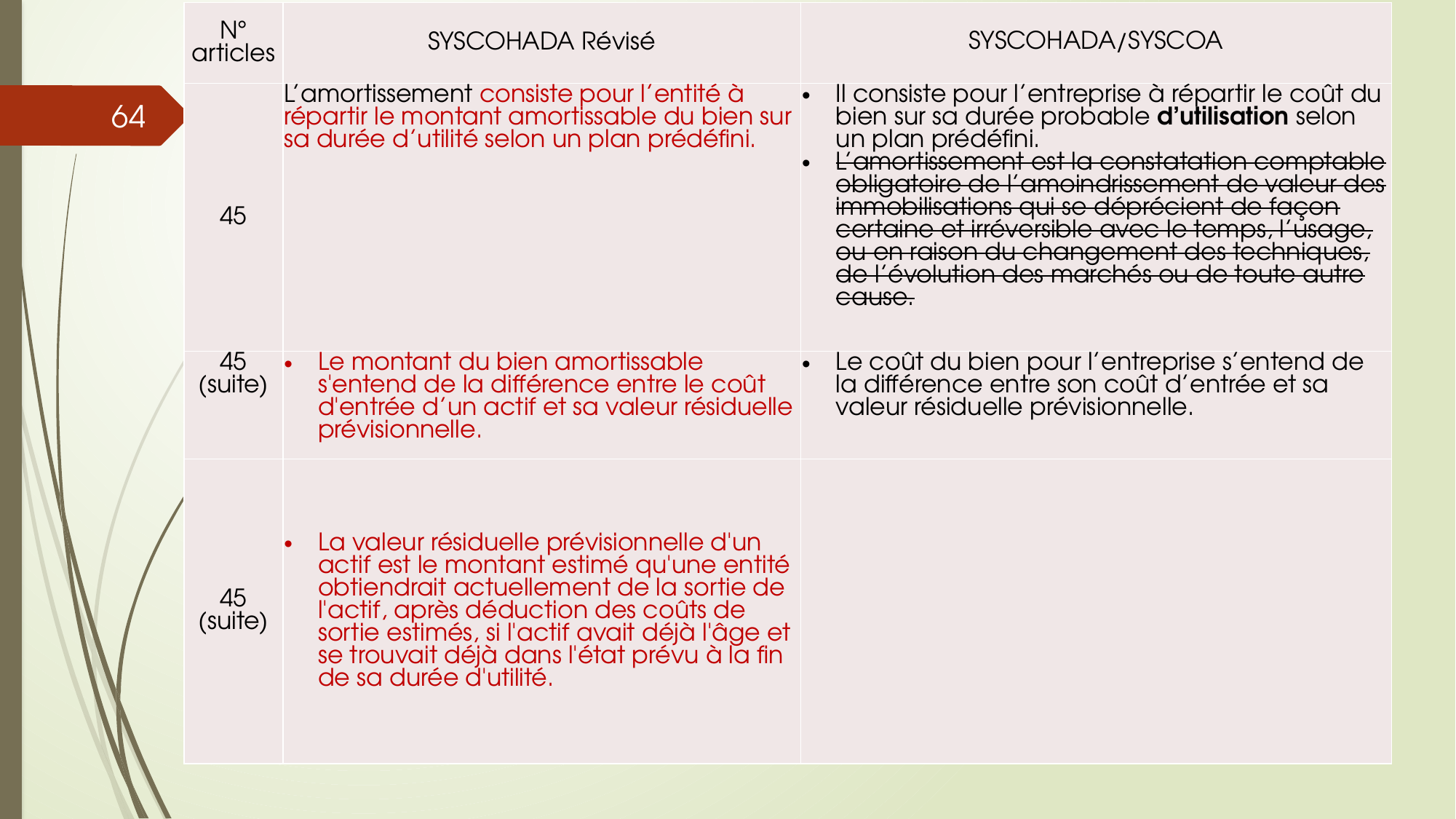

| N° articles | SYSCOHADA Révisé | SYSCOHADA/SYSCOA |
| --- | --- | --- |
| 45 | L’amortissement consiste pour l’entité à répartir le montant amortissable du bien sur sa durée d’utilité selon un plan prédéfini. | Il consiste pour l’entreprise à répartir le coût du bien sur sa durée probable d’utilisation selon un plan prédéfini. L’amortissement est la constatation comptable obligatoire de l’amoindrissement de valeur des immobilisations qui se déprécient de façon certaine et irréversible avec le temps, l’usage, ou en raison du changement des techniques, de l’évolution des marchés ou de toute autre cause. |
| 45 (suite) | Le montant du bien amortissable s'entend de la différence entre le coût d'entrée d’un actif et sa valeur résiduelle prévisionnelle. | Le coût du bien pour l’entreprise s’entend de la différence entre son coût d’entrée et sa valeur résiduelle prévisionnelle. |
| 45 (suite) | La valeur résiduelle prévisionnelle d'un actif est le montant estimé qu'une entité obtiendrait actuellement de la sortie de l'actif, après déduction des coûts de sortie estimés, si l'actif avait déjà l'âge et se trouvait déjà dans l'état prévu à la fin de sa durée d'utilité. |  |
64
06/03/2019